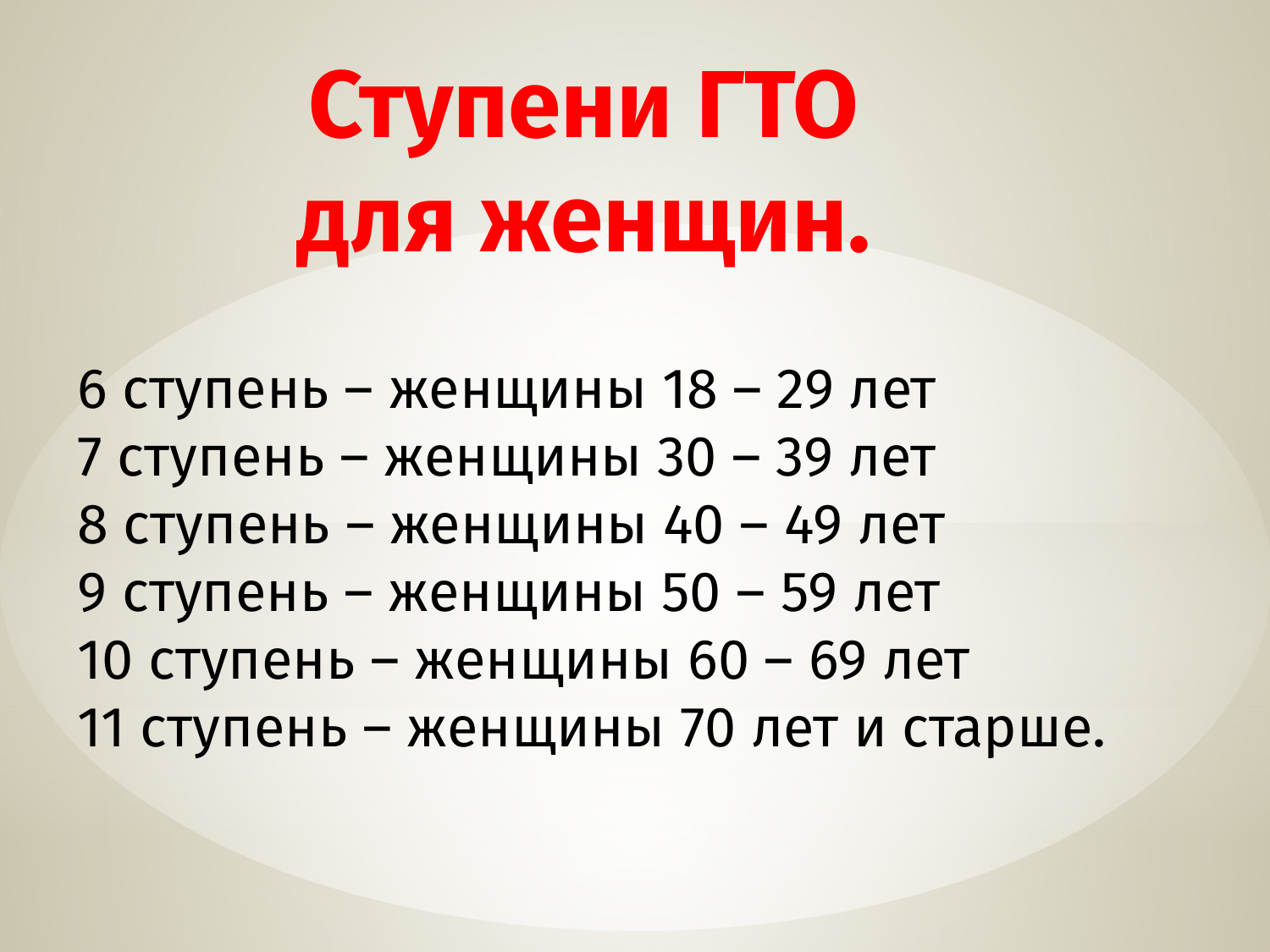

Ступени ГТО для женщин.
6 ступень – женщины 18 – 29 лет
7 ступень – женщины 30 – 39 лет
8 ступень – женщины 40 – 49 лет
9 ступень – женщины 50 – 59 лет
10 ступень – женщины 60 – 69 лет
11 ступень – женщины 70 лет и старше.